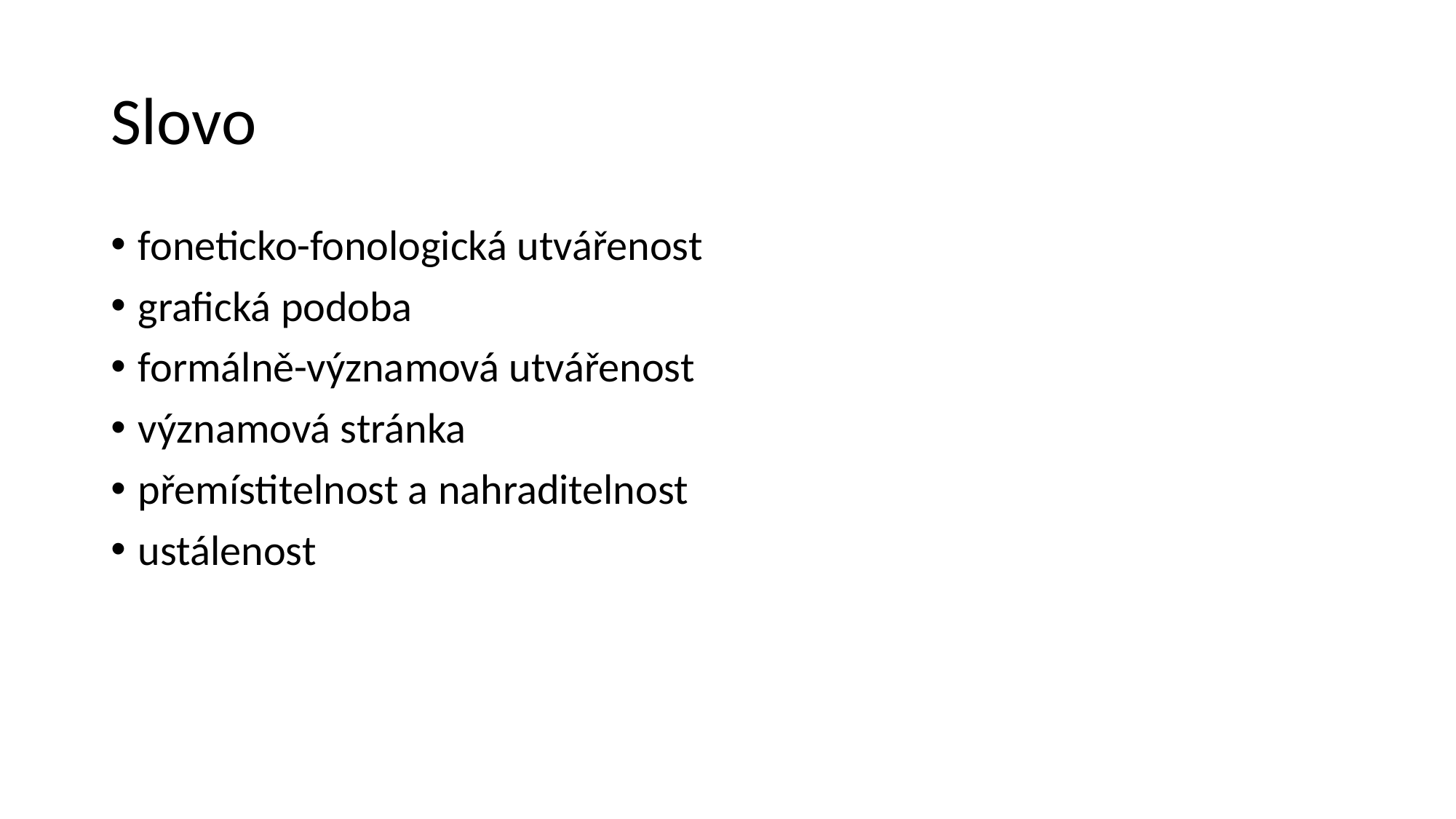

# Slovo
foneticko-fonologická utvářenost
grafická podoba
formálně-významová utvářenost
významová stránka
přemístitelnost a nahraditelnost
ustálenost